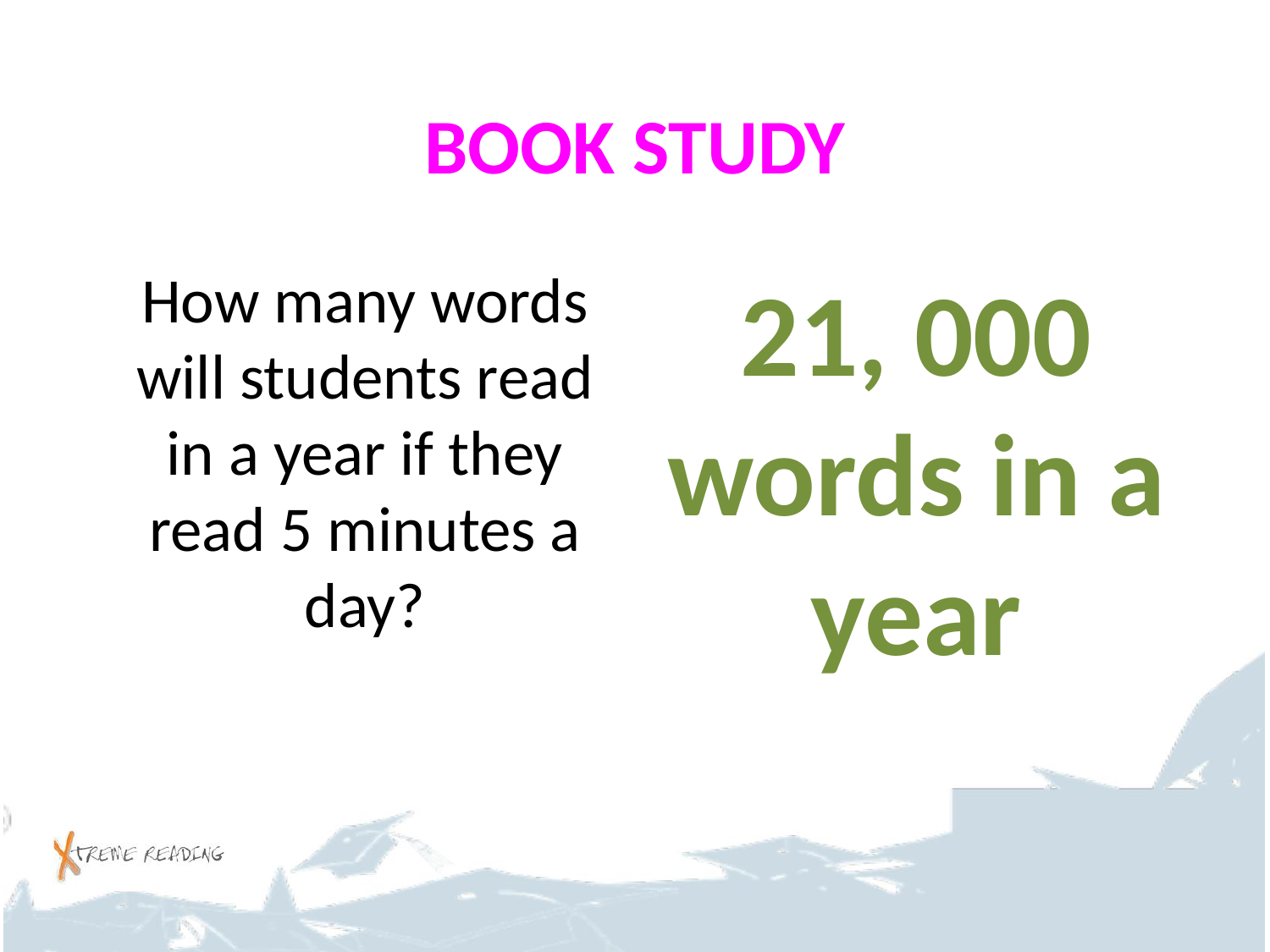

# BOOK STUDY
How many words will students read in a year if they read 5 minutes a day?
21, 000 words in a year